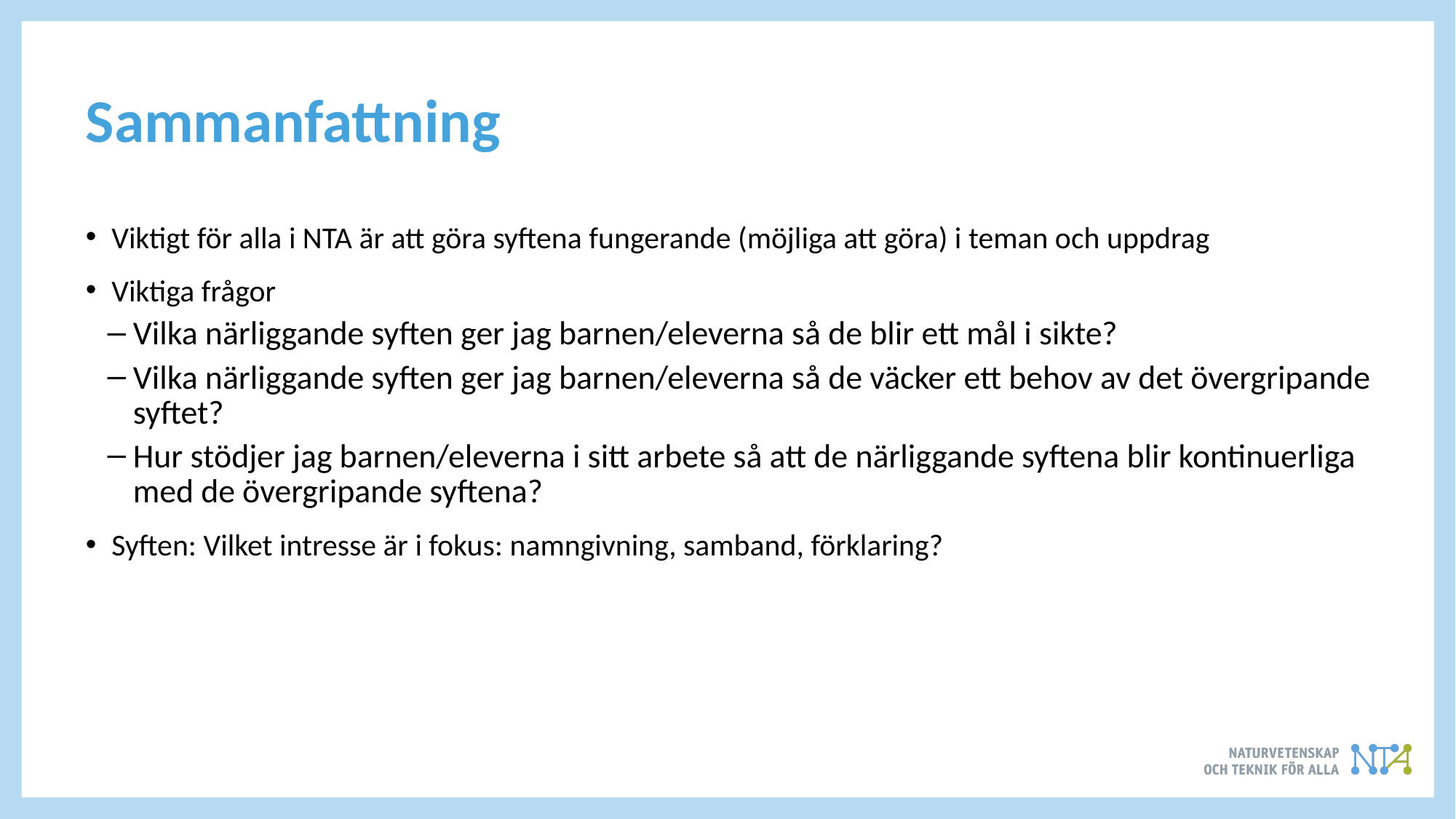

# Sammanfattning
Viktigt för alla i NTA är att göra syftena fungerande (möjliga att göra) i teman och uppdrag
Viktiga frågor
Vilka närliggande syften ger jag barnen/eleverna så de blir ett mål i sikte?
Vilka närliggande syften ger jag barnen/eleverna så de väcker ett behov av det övergripande syftet?
Hur stödjer jag barnen/eleverna i sitt arbete så att de närliggande syftena blir kontinuerliga med de övergripande syftena?
Syften: Vilket intresse är i fokus: namngivning, samband, förklaring?